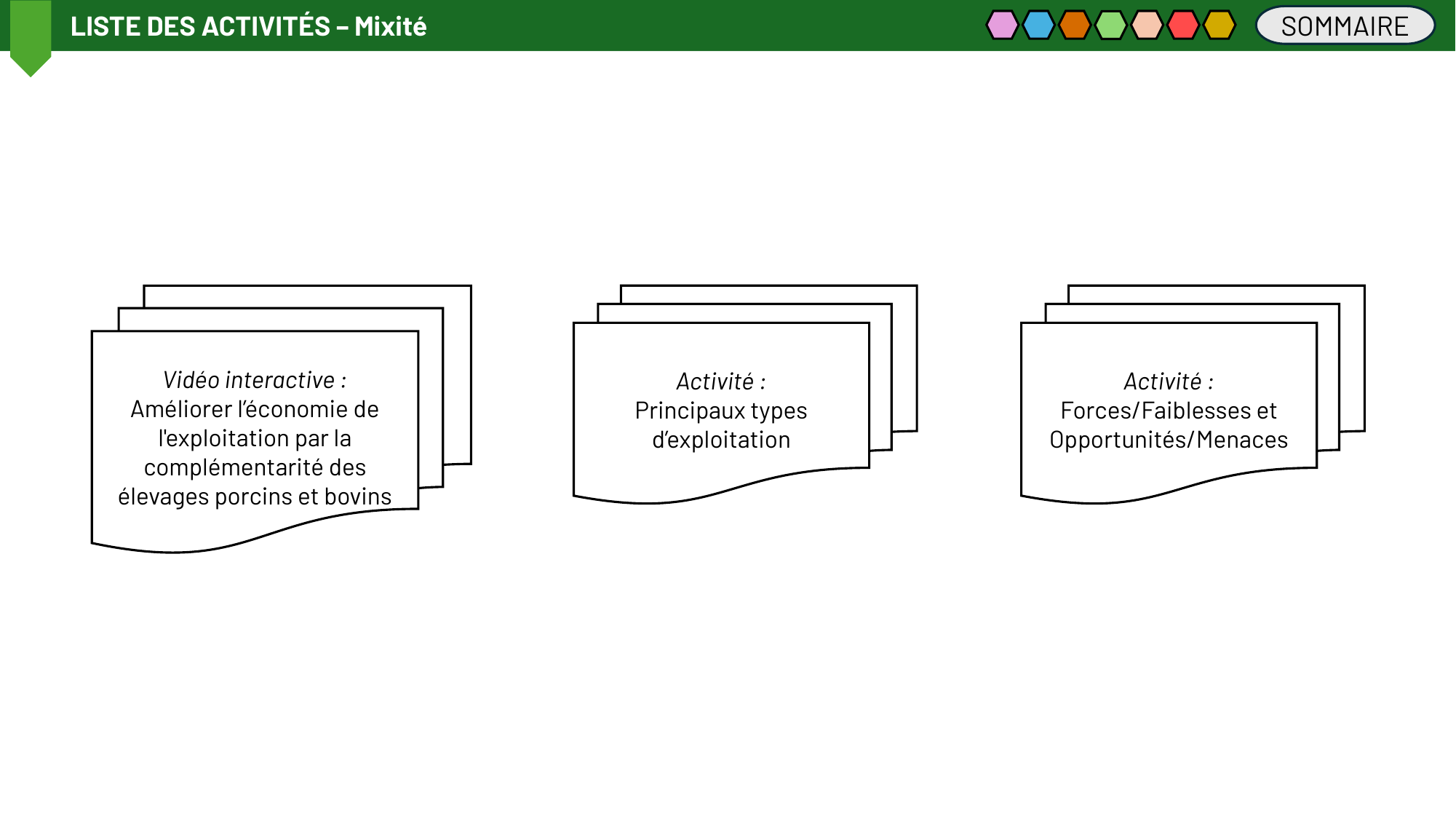

LISTE DES ACTIVITÉS – Mixité
SOMMAIRE

Vidéo interactive :
Améliorer l’économie de l'exploitation par la complémentarité des élevages porcins et bovins
Activité :
Principaux types d’exploitation
Activité :
Forces/Faiblesses et Opportunités/Menaces